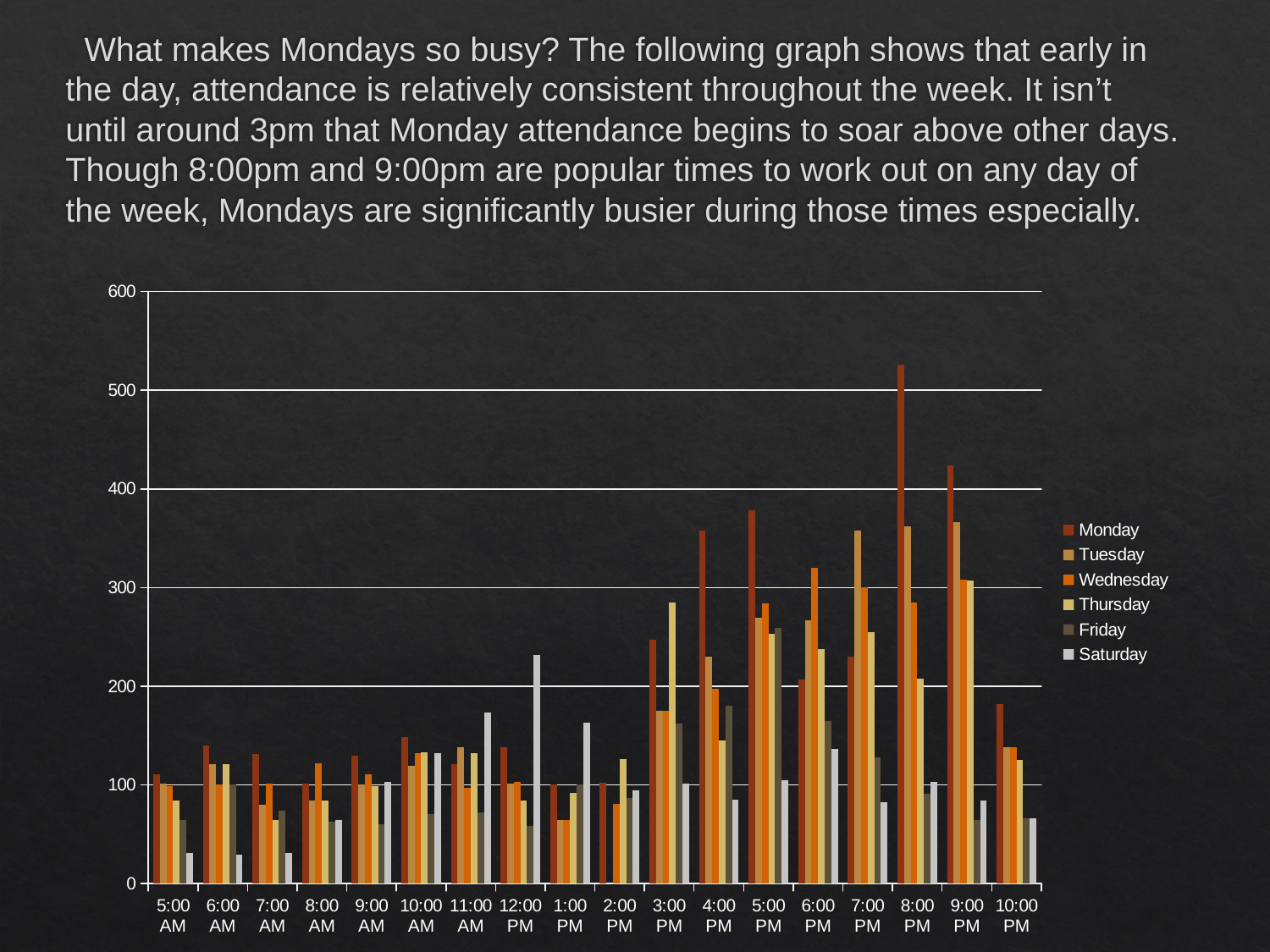

What makes Mondays so busy? The following graph shows that early in the day, attendance is relatively consistent throughout the week. It isn’t until around 3pm that Monday attendance begins to soar above other days. Though 8:00pm and 9:00pm are popular times to work out on any day of the week, Mondays are significantly busier during those times especially.

### Chart

| Category | Monday | Tuesday | Wednesday | Thursday | Friday | Saturday |
|---|---|---|---|---|---|---|
| 0.208333333333333 | 111.0 | 101.0 | 99.0 | 84.0 | 64.0 | 31.0 |
| 0.25 | 140.0 | 121.0 | 100.0 | 121.0 | 100.0 | 29.0 |
| 0.291666666666667 | 131.0 | 80.0 | 101.0 | 64.0 | 74.0 | 31.0 |
| 0.333333333333333 | 101.0 | 84.0 | 122.0 | 84.0 | 63.0 | 64.0 |
| 0.375 | 130.0 | 100.0 | 111.0 | 99.0 | 60.0 | 103.0 |
| 0.416666666666667 | 148.0 | 119.0 | 132.0 | 133.0 | 70.0 | 132.0 |
| 0.458333333333333 | 121.0 | 138.0 | 97.0 | 132.0 | 72.0 | 173.0 |
| 0.5 | 138.0 | 101.0 | 103.0 | 84.0 | 58.0 | 232.0 |
| 0.541666666666667 | 100.0 | 64.0 | 64.0 | 92.0 | 100.0 | 163.0 |
| 0.583333333333333 | 102.0 | 0.0 | 81.0 | 126.0 | 87.0 | 94.0 |
| 0.625 | 247.0 | 175.0 | 175.0 | 285.0 | 162.0 | 101.0 |
| 0.666666666666667 | 358.0 | 230.0 | 197.0 | 145.0 | 180.0 | 85.0 |
| 0.708333333333333 | 378.0 | 269.0 | 284.0 | 253.0 | 259.0 | 105.0 |
| 0.75 | 207.0 | 267.0 | 320.0 | 238.0 | 165.0 | 136.0 |
| 0.791666666666666 | 230.0 | 358.0 | 300.0 | 255.0 | 128.0 | 82.0 |
| 0.833333333333333 | 526.0 | 362.0 | 285.0 | 208.0 | 91.0 | 103.0 |
| 0.875 | 424.0 | 366.0 | 308.0 | 307.0 | 64.0 | 84.0 |
| 0.916666666666666 | 182.0 | 138.0 | 138.0 | 125.0 | 66.0 | 66.0 |